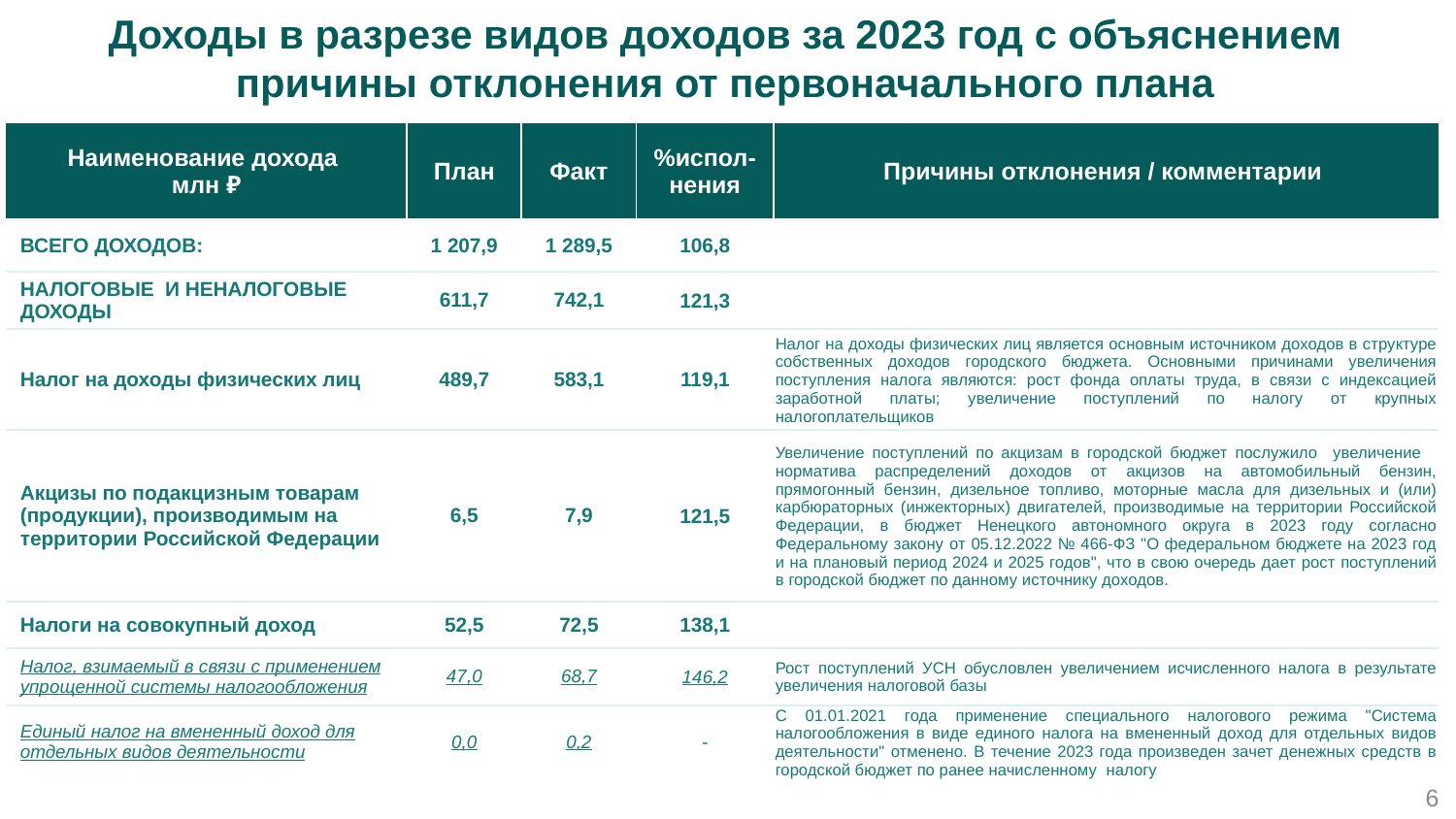

Доходы в разрезе видов доходов за 2023 год с объяснением причины отклонения от первоначального плана
| Наименование дохода млн ₽ | План | Факт | %испол-нения | Причины отклонения / комментарии |
| --- | --- | --- | --- | --- |
| ВСЕГО ДОХОДОВ: | 1 207,9 | 1 289,5 | 106,8 |  |
| НАЛОГОВЫЕ И НЕНАЛОГОВЫЕ ДОХОДЫ | 611,7 | 742,1 | 121,3 |  |
| Налог на доходы физических лиц | 489,7 | 583,1 | 119,1 | Налог на доходы физических лиц является основным источником доходов в структуре собственных доходов городского бюджета. Основными причинами увеличения поступления налога являются: рост фонда оплаты труда, в связи с индексацией заработной платы; увеличение поступлений по налогу от крупных налогоплательщиков |
| Акцизы по подакцизным товарам (продукции), производимым на территории Российской Федерации | 6,5 | 7,9 | 121,5 | Увеличение поступлений по акцизам в городской бюджет послужило увеличение норматива распределений доходов от акцизов на автомобильный бензин, прямогонный бензин, дизельное топливо, моторные масла для дизельных и (или) карбюраторных (инжекторных) двигателей, производимые на территории Российской Федерации, в бюджет Ненецкого автономного округа в 2023 году согласно Федеральному закону от 05.12.2022 № 466-ФЗ "О федеральном бюджете на 2023 год и на плановый период 2024 и 2025 годов", что в свою очередь дает рост поступлений в городской бюджет по данному источнику доходов. |
| Налоги на совокупный доход | 52,5 | 72,5 | 138,1 |  |
| Налог, взимаемый в связи с применением упрощенной системы налогообложения | 47,0 | 68,7 | 146,2 | Рост поступлений УСН обусловлен увеличением исчисленного налога в результате увеличения налоговой базы |
| Единый налог на вмененный доход для отдельных видов деятельности | 0,0 | 0,2 | - | С 01.01.2021 года применение специального налогового режима "Система налогообложения в виде единого налога на вмененный доход для отдельных видов деятельности" отменено. В течение 2023 года произведен зачет денежных средств в городской бюджет по ранее начисленному налогу |
6